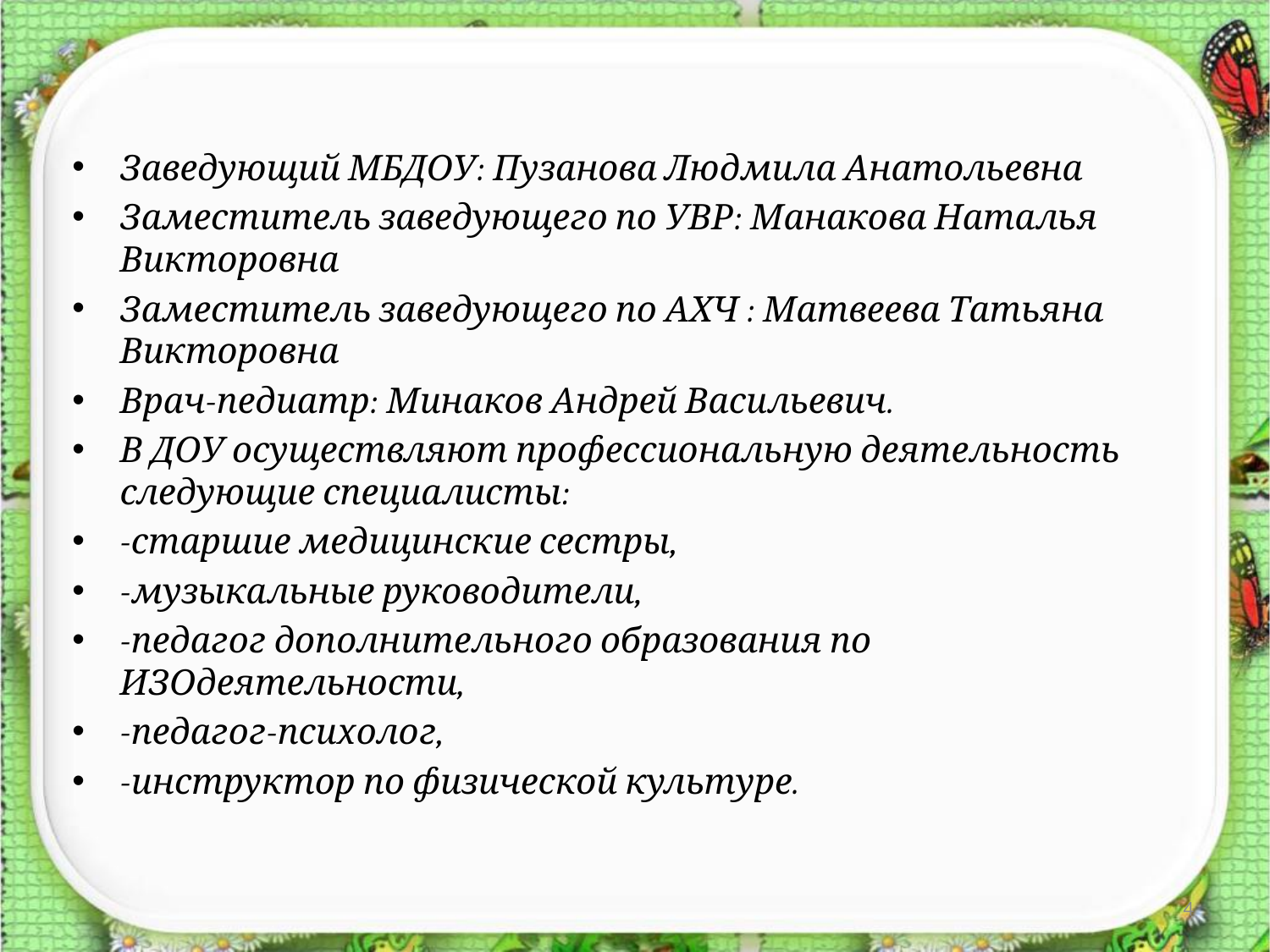

Заведующий МБДОУ: Пузанова Людмила Анатольевна
Заместитель заведующего по УВР: Манакова Наталья Викторовна
Заместитель заведующего по АХЧ : Матвеева Татьяна Викторовна
Врач-педиатр: Минаков Андрей Васильевич.
В ДОУ осуществляют профессиональную деятельность следующие специалисты:
-старшие медицинские сестры,
-музыкальные руководители,
-педагог дополнительного образования по ИЗОдеятельности,
-педагог-психолог,
-инструктор по физической культуре.

4